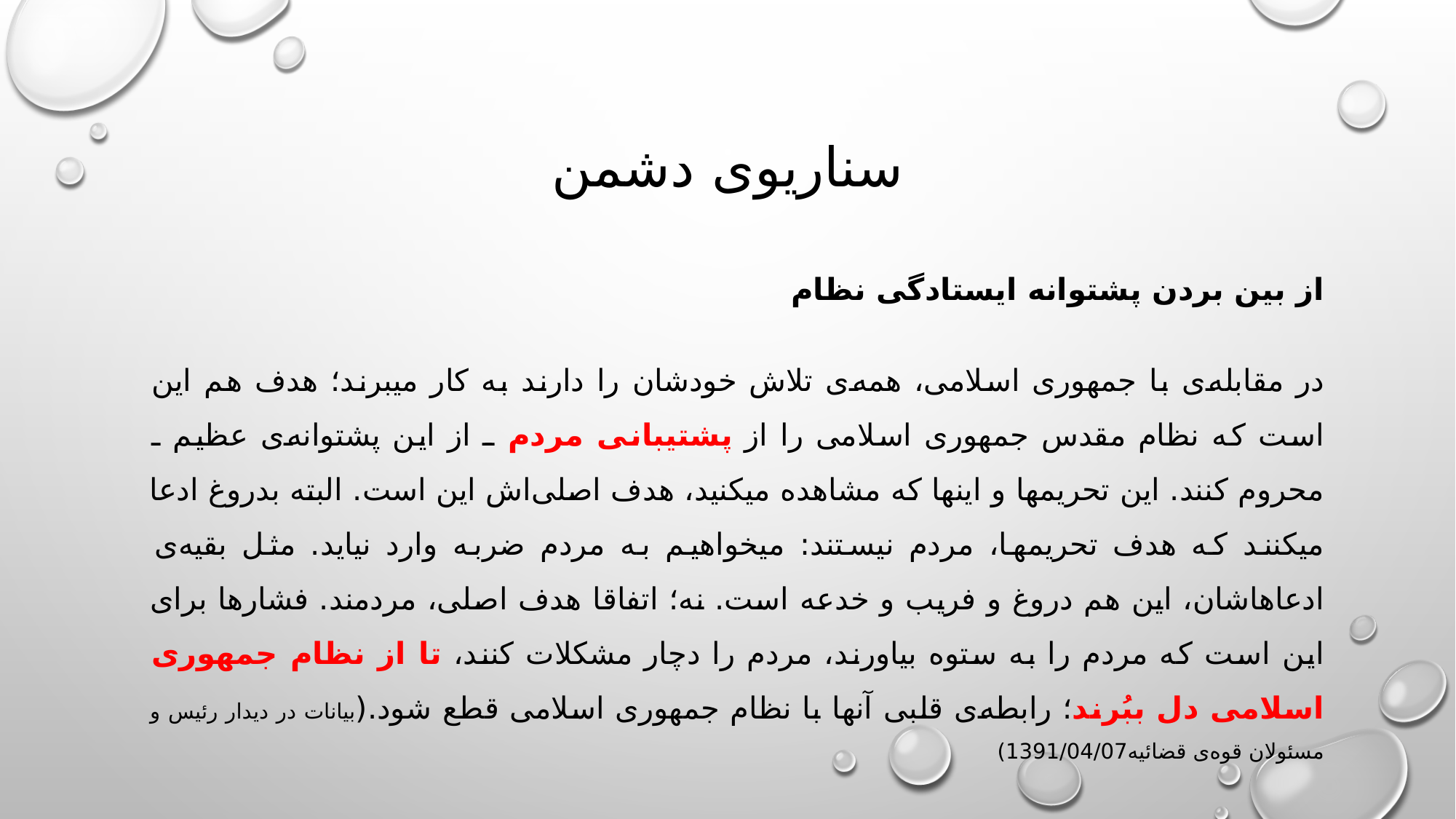

# سناریوی دشمن
از بین بردن پشتوانه ایستادگی نظام

در مقابله‌ى با جمهورى اسلامى، همه‌ى تلاش خودشان را دارند به كار ميبرند؛ هدف هم اين است كه نظام مقدس جمهورى اسلامى را از پشتيبانى مردم ـ از اين پشتوانه‌ى عظيم ـ محروم كنند. اين تحريمها و اينها كه مشاهده ميكنيد، هدف اصلى‌اش اين است. البته بدروغ ادعا ميكنند كه هدف تحريمها، مردم نيستند: ميخواهيم به مردم ضربه وارد نيايد. مثل بقيه‌ى ادعاهاشان، اين هم دروغ و فريب و خدعه است. نه؛ اتفاقا هدف اصلى، مردمند. فشارها براى اين است كه مردم را به ستوه بياورند، مردم را دچار مشكلات كنند، تا از نظام جمهورى اسلامى دل ببُرند؛ رابطه‌ى قلبى آنها با نظام جمهورى اسلامى قطع شود.(بيانات در ديدار رئيس و مسئولان قوه‌ى قضائيه1391/04/07)